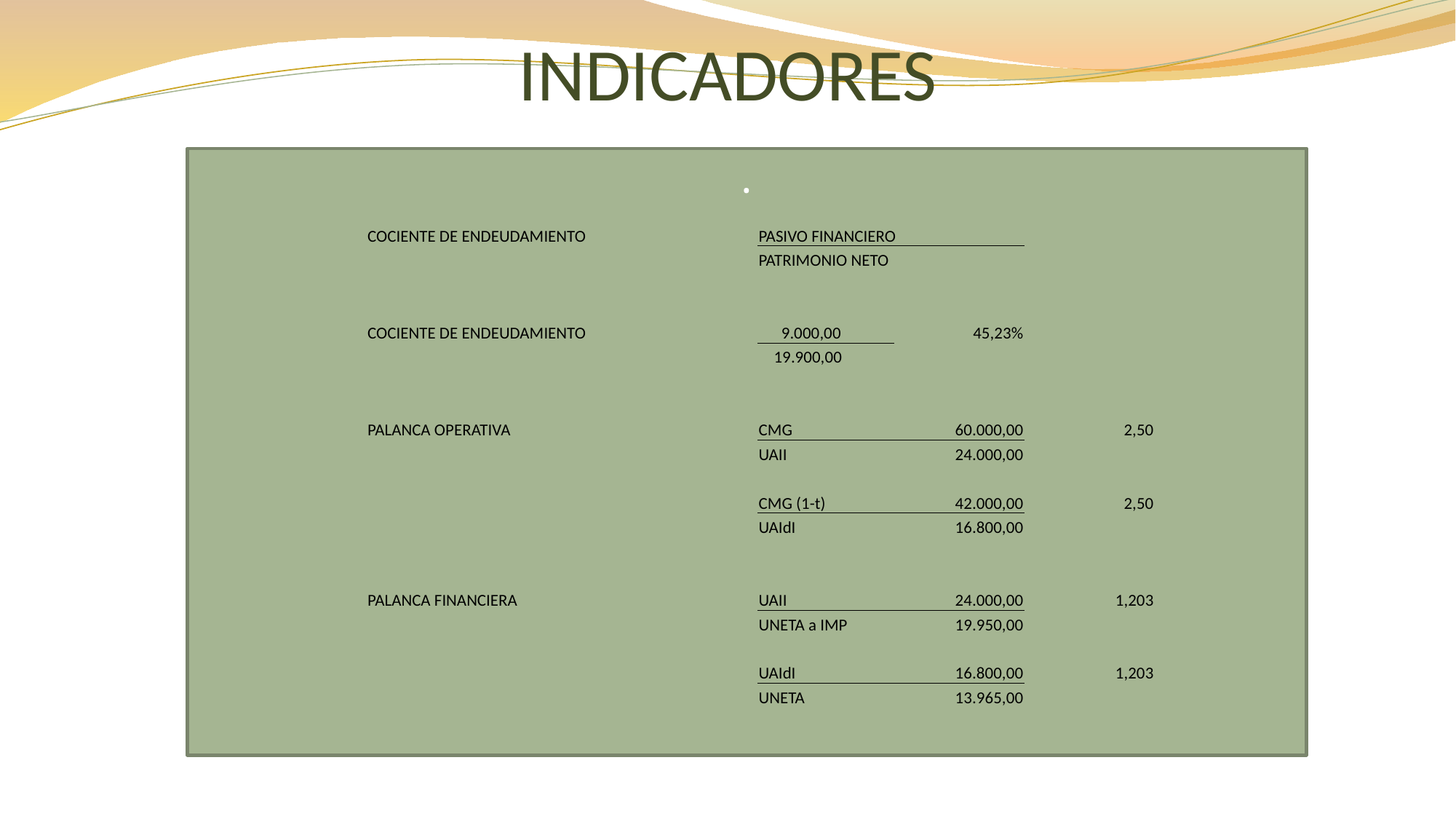

# INDICADORES
.

| COCIENTE DE ENDEUDAMIENTO |  |  | PASIVO FINANCIERO |  |  |
| --- | --- | --- | --- | --- | --- |
|  |  |  | PATRIMONIO NETO |  |  |
|  |  |  |  |  |  |
|  |  |  |  |  |  |
| COCIENTE DE ENDEUDAMIENTO |  |  | 9.000,00 | 45,23% |  |
|  |  |  | 19.900,00 |  |  |
|  |  |  |  |  |  |
|  |  |  |  |  |  |
| PALANCA OPERATIVA |  |  | CMG | 60.000,00 | 2,50 |
|  |  |  | UAII | 24.000,00 |  |
|  |  |  |  |  |  |
|  |  |  | CMG (1-t) | 42.000,00 | 2,50 |
|  |  |  | UAIdI | 16.800,00 |  |
|  |  |  |  |  |  |
|  |  |  |  |  |  |
| PALANCA FINANCIERA |  |  | UAII | 24.000,00 | 1,203 |
|  |  |  | UNETA a IMP | 19.950,00 |  |
|  |  |  |  |  |  |
|  |  |  | UAIdI | 16.800,00 | 1,203 |
|  |  |  | UNETA | 13.965,00 |  |
|  |  |  |  |  |  |